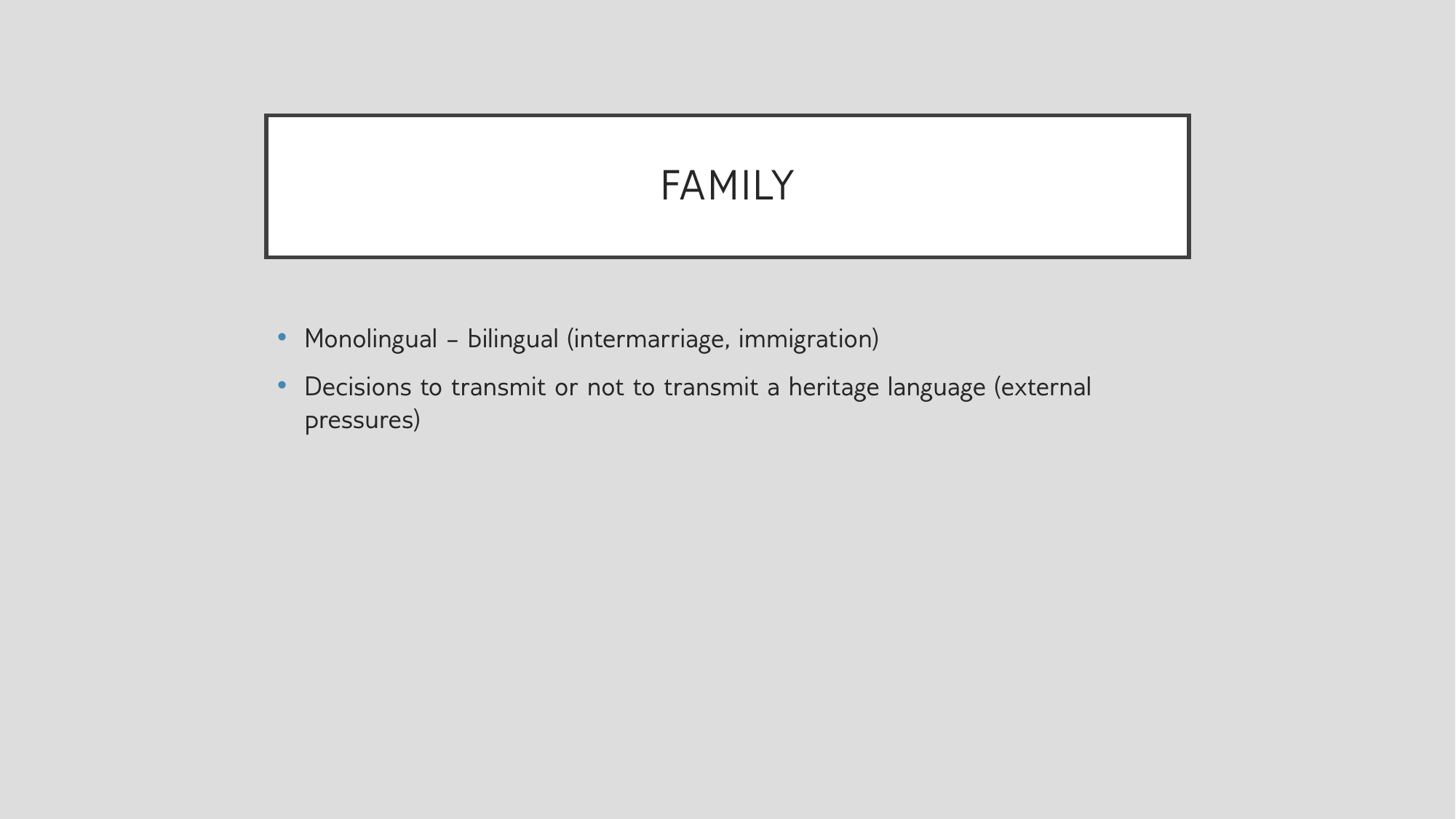

# family
Monolingual – bilingual (intermarriage, immigration)
Decisions to transmit or not to transmit a heritage language (external pressures)